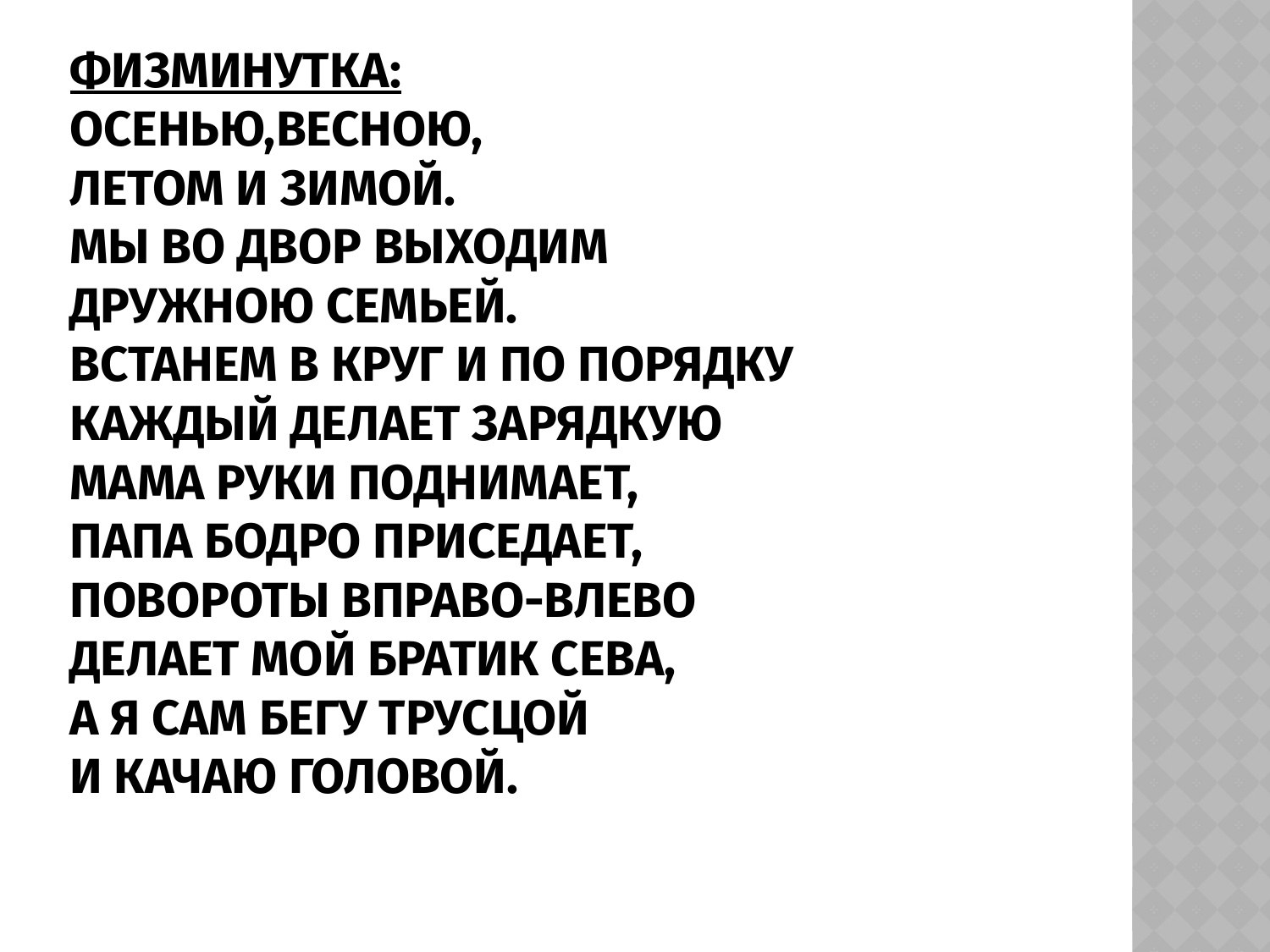

# Физминутка: Осенью,весною, Летом и зимой. Мы во двор выходим дружною семьей. Встанем в круг и по порядку Каждый делает зарядкую Мама руки поднимает, Папа бодро приседает, Повороты вправо-влево Делает мой братик Сева, А я сам бегу трусцой И качаю головой.